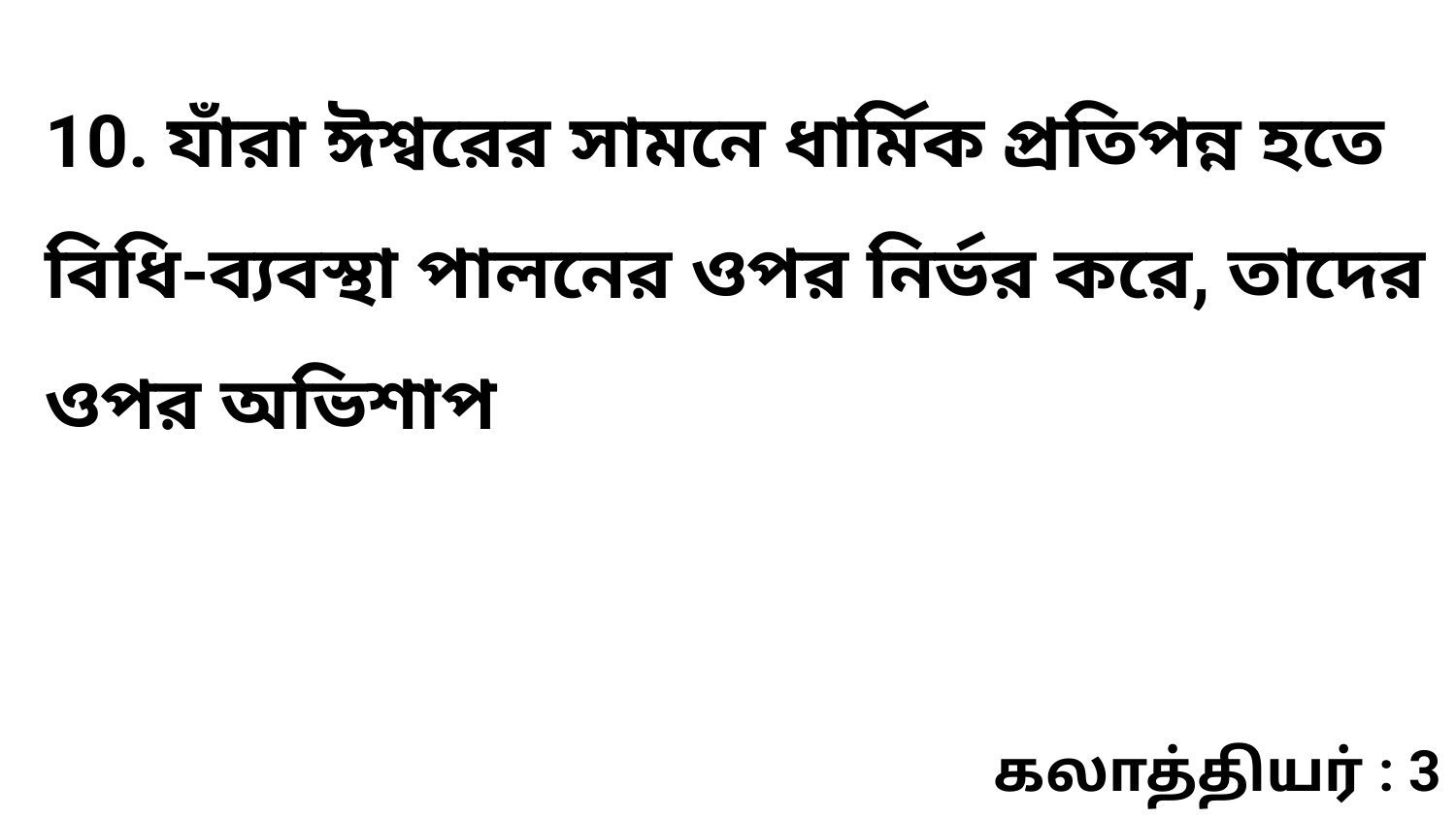

10. যাঁরা ঈশ্বরের সামনে ধার্মিক প্রতিপন্ন হতে বিধি-ব্যবস্থা পালনের ওপর নির্ভর করে, তাদের ওপর অভিশাপ
கலாத்தியர் : 3